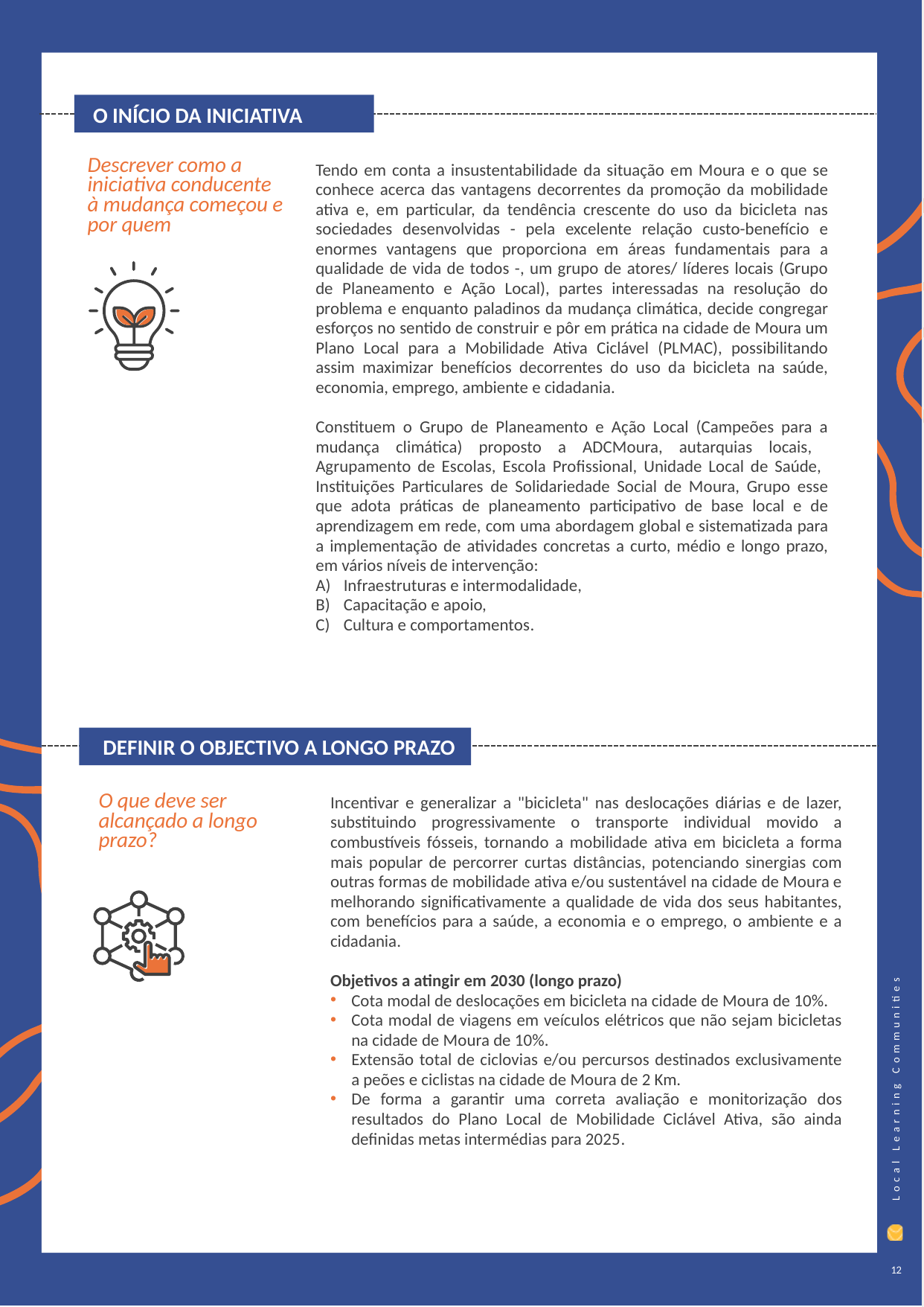

O INÍCIO DA INICIATIVA
Descrever como a iniciativa conducente à mudança começou e por quem
Tendo em conta a insustentabilidade da situação em Moura e o que se conhece acerca das vantagens decorrentes da promoção da mobilidade ativa e, em particular, da tendência crescente do uso da bicicleta nas sociedades desenvolvidas - pela excelente relação custo-benefício e enormes vantagens que proporciona em áreas fundamentais para a qualidade de vida de todos -, um grupo de atores/ líderes locais (Grupo de Planeamento e Ação Local), partes interessadas na resolução do problema e enquanto paladinos da mudança climática, decide congregar esforços no sentido de construir e pôr em prática na cidade de Moura um Plano Local para a Mobilidade Ativa Ciclável (PLMAC), possibilitando assim maximizar benefícios decorrentes do uso da bicicleta na saúde, economia, emprego, ambiente e cidadania.

Constituem o Grupo de Planeamento e Ação Local (Campeões para a mudança climática) proposto a ADCMoura, autarquias locais,  Agrupamento de Escolas, Escola Profissional, Unidade Local de Saúde,  Instituições Particulares de Solidariedade Social de Moura, Grupo esse que adota práticas de planeamento participativo de base local e de aprendizagem em rede, com uma abordagem global e sistematizada para a implementação de atividades concretas a curto, médio e longo prazo, em vários níveis de intervenção:
Infraestruturas e intermodalidade,
Capacitação e apoio,
Cultura e comportamentos.

DEFINIR O OBJECTIVO A LONGO PRAZO
Incentivar e generalizar a "bicicleta" nas deslocações diárias e de lazer, substituindo progressivamente o transporte individual movido a combustíveis fósseis, tornando a mobilidade ativa em bicicleta a forma mais popular de percorrer curtas distâncias, potenciando sinergias com outras formas de mobilidade ativa e/ou sustentável na cidade de Moura e melhorando significativamente a qualidade de vida dos seus habitantes, com benefícios para a saúde, a economia e o emprego, o ambiente e a cidadania.

Objetivos a atingir em 2030 (longo prazo)
Cota modal de deslocações em bicicleta na cidade de Moura de 10%.
Cota modal de viagens em veículos elétricos que não sejam bicicletas na cidade de Moura de 10%.
Extensão total de ciclovias e/ou percursos destinados exclusivamente a peões e ciclistas na cidade de Moura de 2 Km.
De forma a garantir uma correta avaliação e monitorização dos resultados do Plano Local de Mobilidade Ciclável Ativa, são ainda definidas metas intermédias para 2025.

O que deve ser alcançado a longo prazo?

12